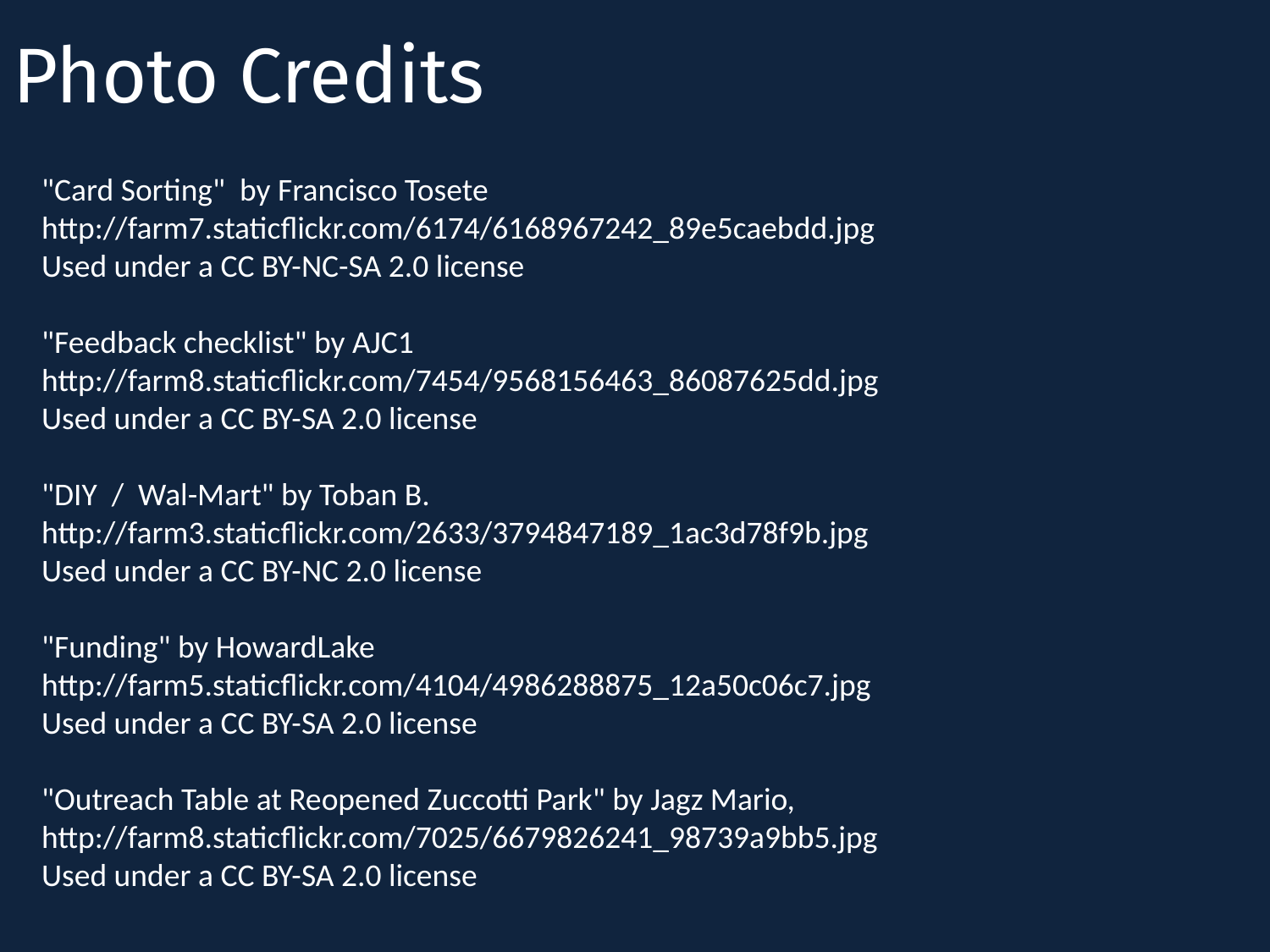

# Photo Credits
"Card Sorting"  by Francisco Tosete
http://farm7.staticflickr.com/6174/6168967242_89e5caebdd.jpg
Used under a CC BY-NC-SA 2.0 license

"Feedback checklist" by AJC1
http://farm8.staticflickr.com/7454/9568156463_86087625dd.jpg
Used under a CC BY-SA 2.0 license

"DIY  /  Wal-Mart" by Toban B.
http://farm3.staticflickr.com/2633/3794847189_1ac3d78f9b.jpg
Used under a CC BY-NC 2.0 license

"Funding" by HowardLake
http://farm5.staticflickr.com/4104/4986288875_12a50c06c7.jpg
Used under a CC BY-SA 2.0 license

"Outreach Table at Reopened Zuccotti Park" by Jagz Mario,
http://farm8.staticflickr.com/7025/6679826241_98739a9bb5.jpg
Used under a CC BY-SA 2.0 license